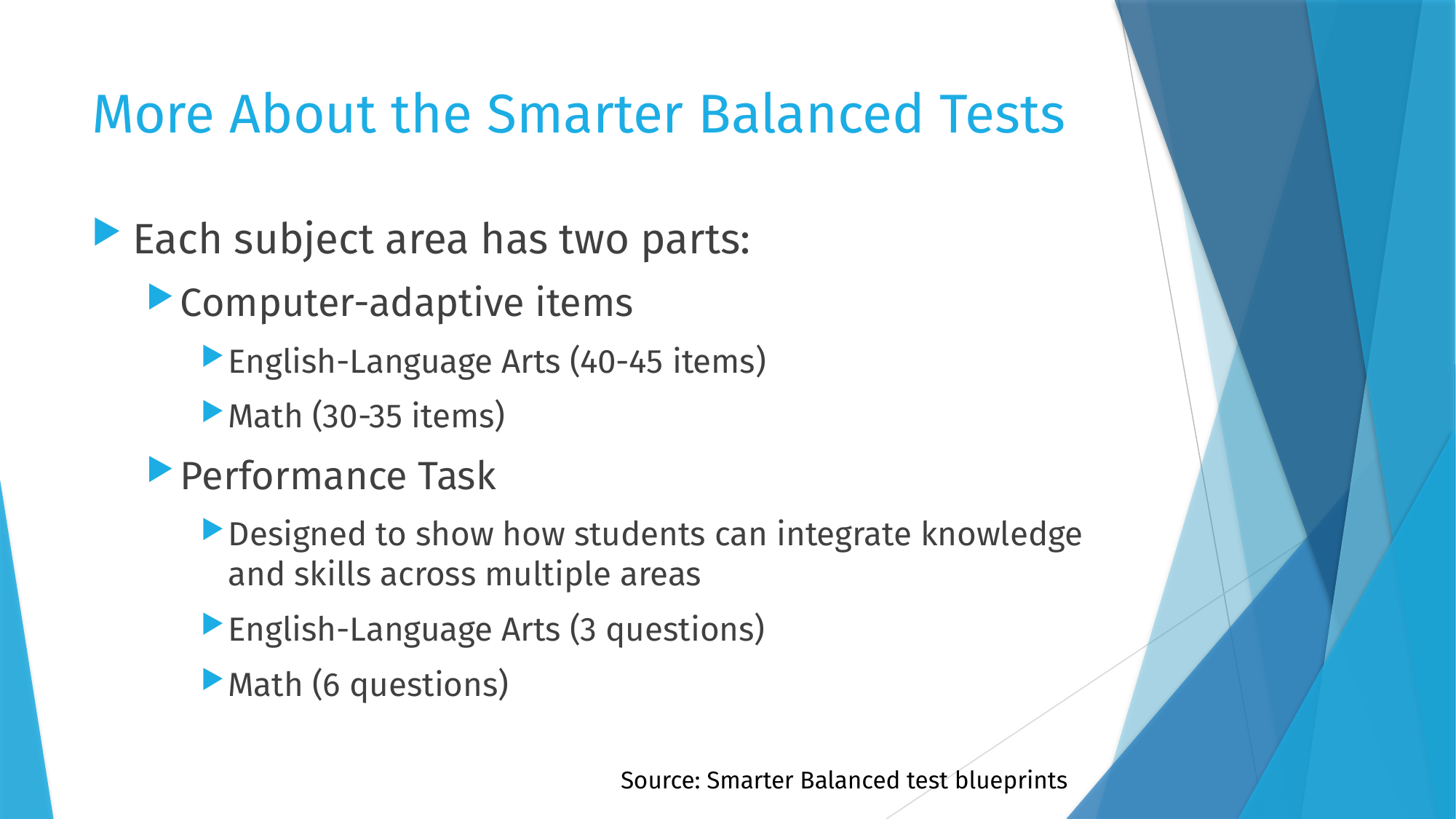

# More About the Smarter Balanced Tests
Each subject area has two parts:
Computer-adaptive items
English-Language Arts (40-45 items)
Math (30-35 items)
Performance Task
Designed to show how students can integrate knowledge and skills across multiple areas
English-Language Arts (3 questions)
Math (6 questions)
Source: Smarter Balanced test blueprints